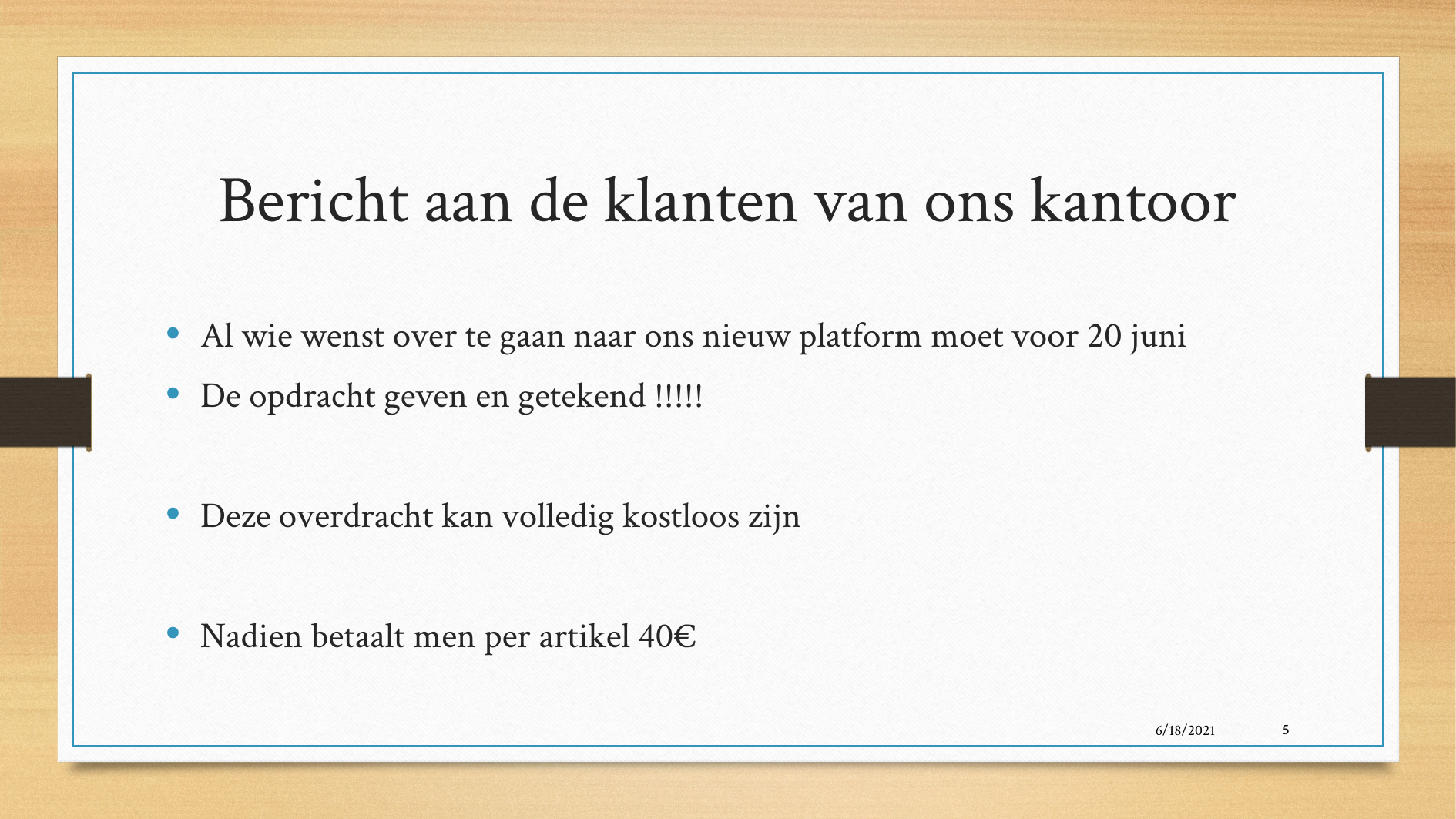

# Bericht aan de klanten van ons kantoor
Al wie wenst over te gaan naar ons nieuw platform moet voor 20 juni
De opdracht geven en getekend !!!!!

Deze overdracht kan volledig kostloos zijn

Nadien betaalt men per artikel 40€
6/18/2021
5